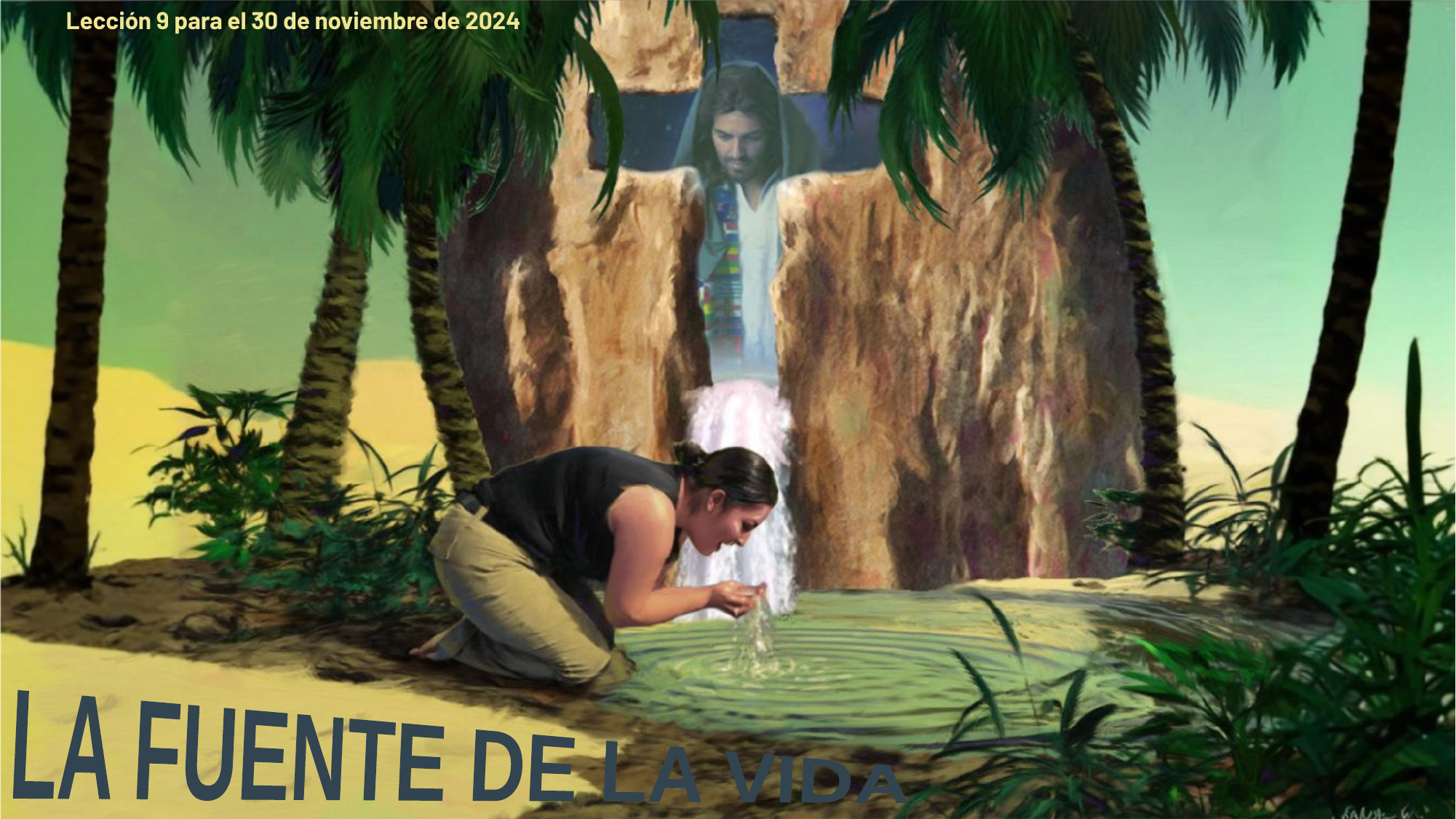

Lección 9 para el 30 de noviembre de 2024
LA FUENTE DE LA VIDA